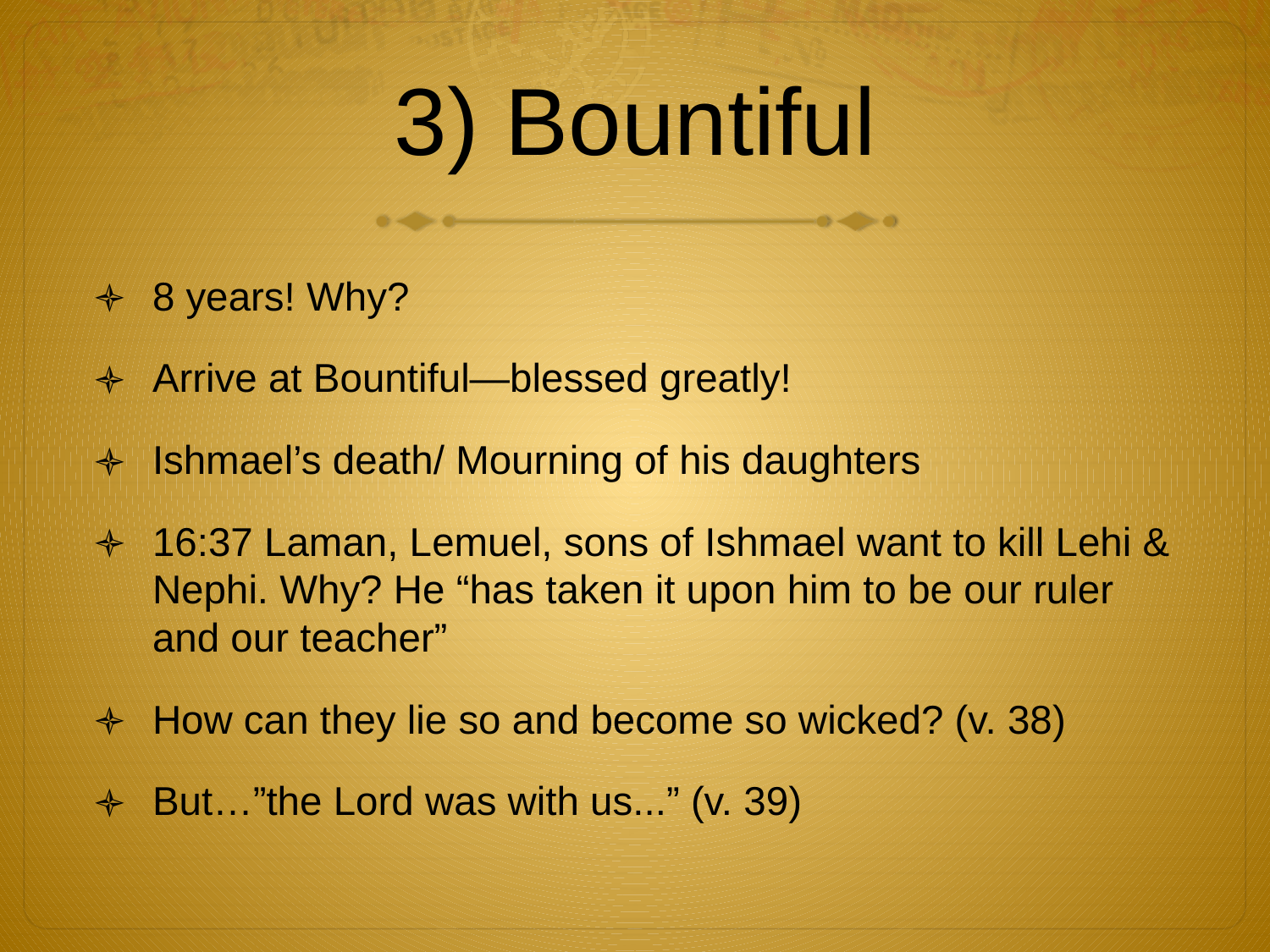

# 3) Bountiful
8 years! Why?
Arrive at Bountiful—blessed greatly!
Ishmael’s death/ Mourning of his daughters
16:37 Laman, Lemuel, sons of Ishmael want to kill Lehi & Nephi. Why? He “has taken it upon him to be our ruler and our teacher”
How can they lie so and become so wicked? (v. 38)
But…”the Lord was with us...” (v. 39)